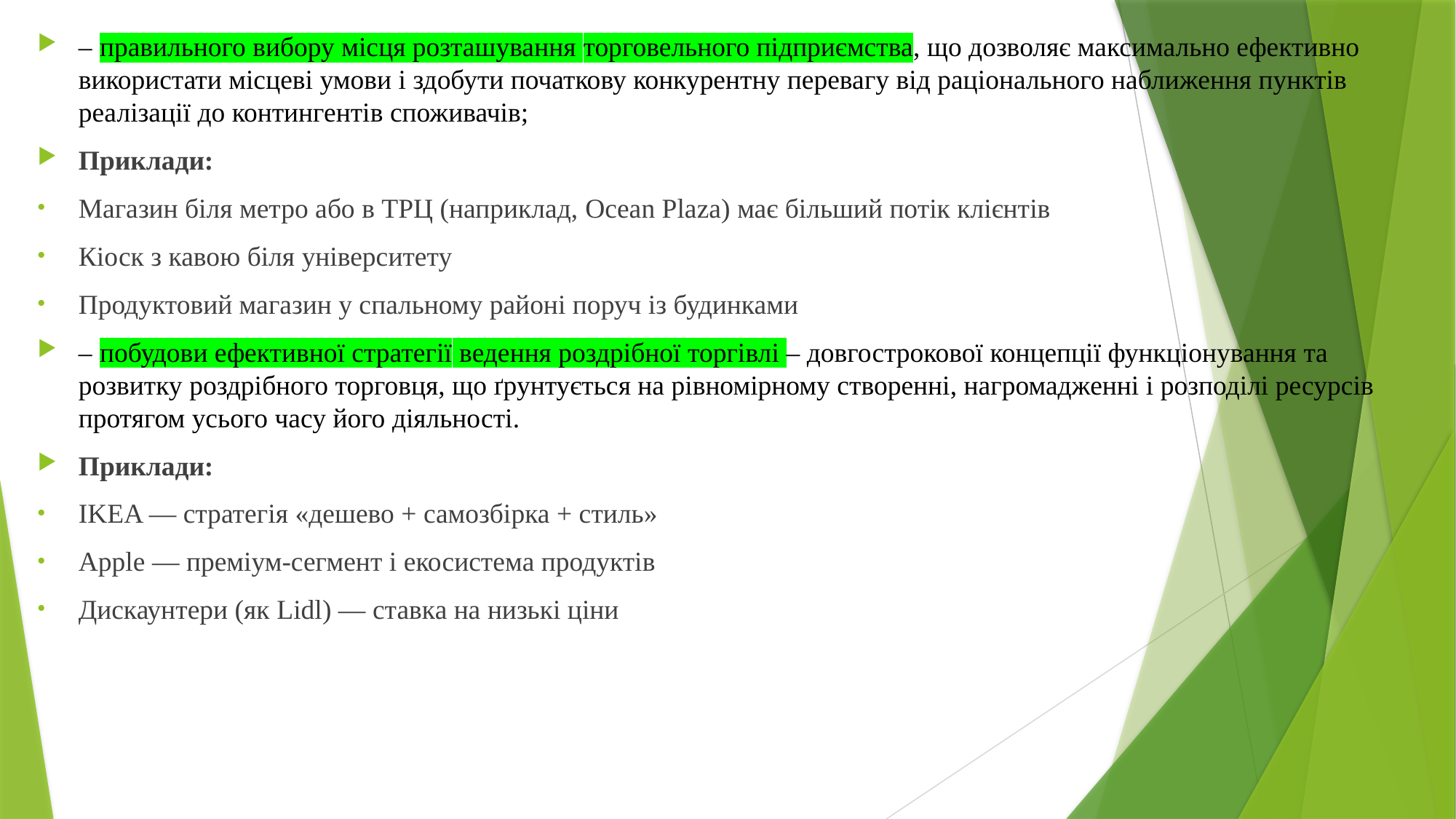

– правильного вибору місця розташування торговельного підприємства, що дозволяє максимально ефективно використати місцеві умови і здобути початкову конкурентну перевагу від раціонального наближення пунктів реалізації до контингентів споживачів;
Приклади:
Магазин біля метро або в ТРЦ (наприклад, Ocean Plaza) має більший потік клієнтів
Кіоск з кавою біля університету
Продуктовий магазин у спальному районі поруч із будинками
– побудови ефективної стратегії ведення роздрібної торгівлі – довгострокової концепції функціонування та розвитку роздрібного торговця, що ґрунтується на рівномірному створенні, нагромадженні і розподілі ресурсів протягом усього часу його діяльності.
Приклади:
IKEA — стратегія «дешево + самозбірка + стиль»
Apple — преміум-сегмент і екосистема продуктів
Дискаунтери (як Lidl) — ставка на низькі ціни